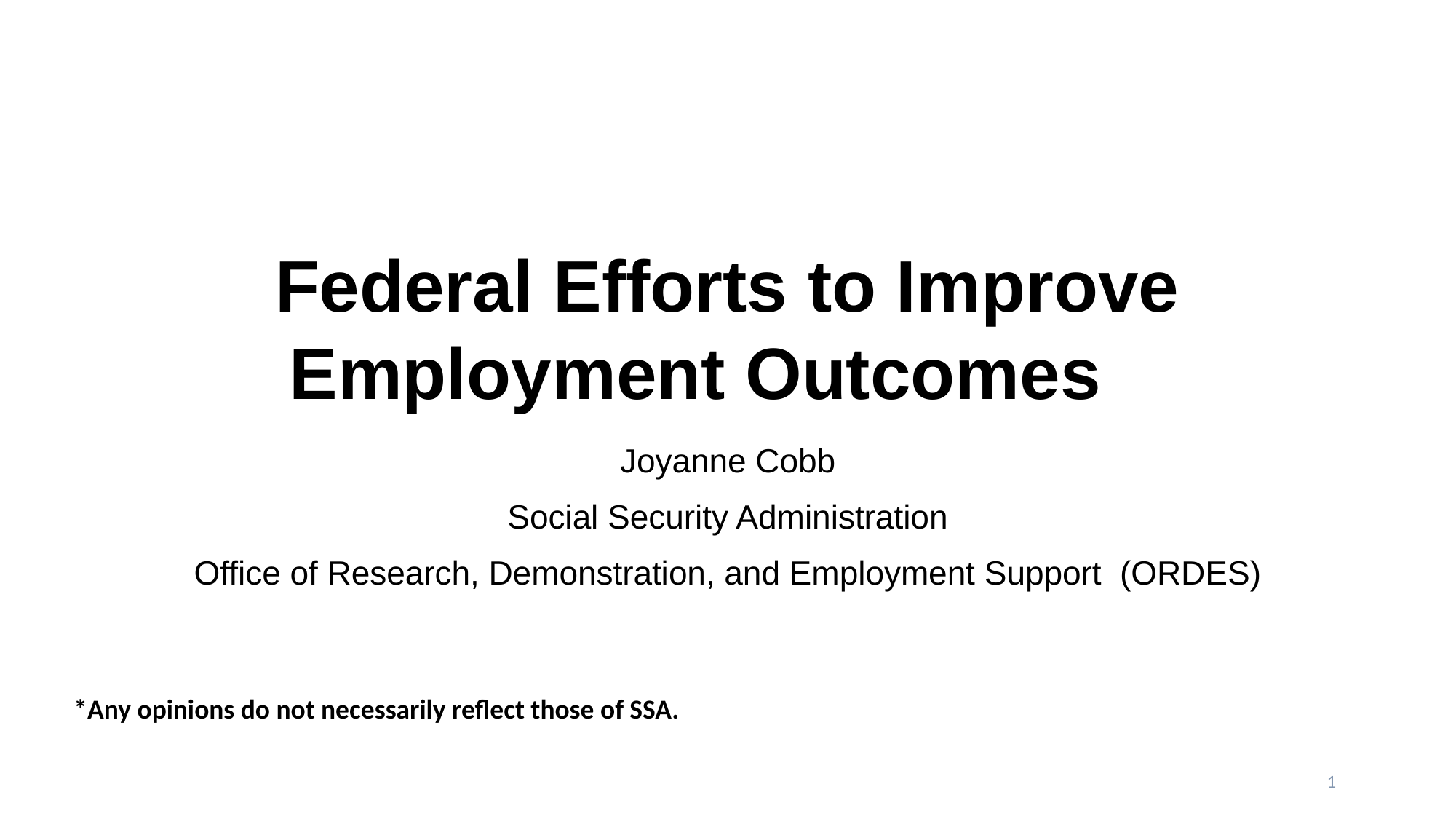

# Federal Efforts to Improve Employment Outcomes n
Joyanne Cobb
Social Security Administration
Office of Research, Demonstration, and Employment Support  (ORDES)
*Any opinions do not necessarily reflect those of SSA.